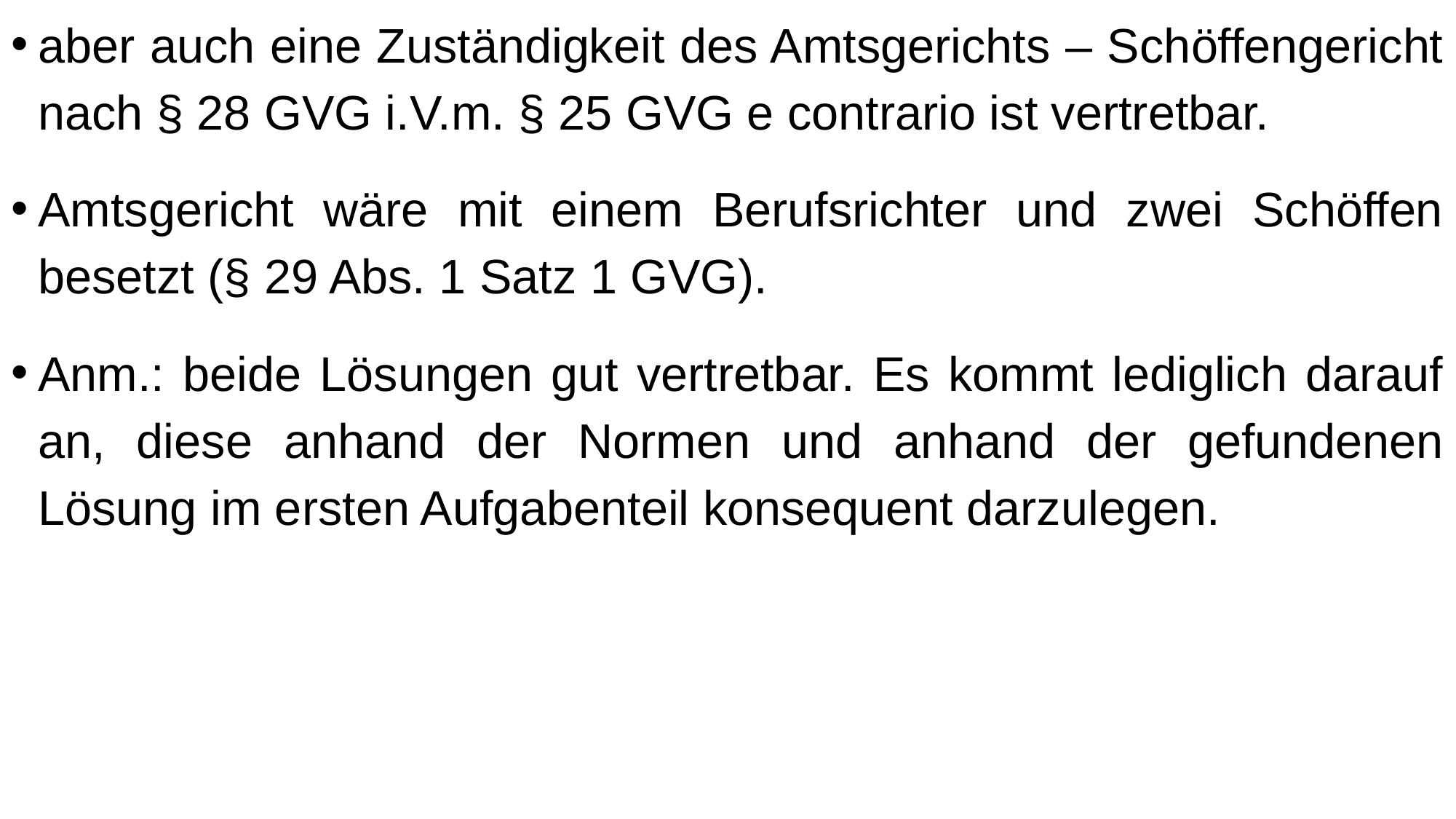

aber auch eine Zuständigkeit des Amtsgerichts – Schöffengericht nach § 28 GVG i.V.m. § 25 GVG e contrario ist vertretbar.
Amtsgericht wäre mit einem Berufsrichter und zwei Schöffen besetzt (§ 29 Abs. 1 Satz 1 GVG).
Anm.: beide Lösungen gut vertretbar. Es kommt lediglich darauf an, diese anhand der Normen und anhand der gefundenen Lösung im ersten Aufgabenteil konsequent darzulegen.